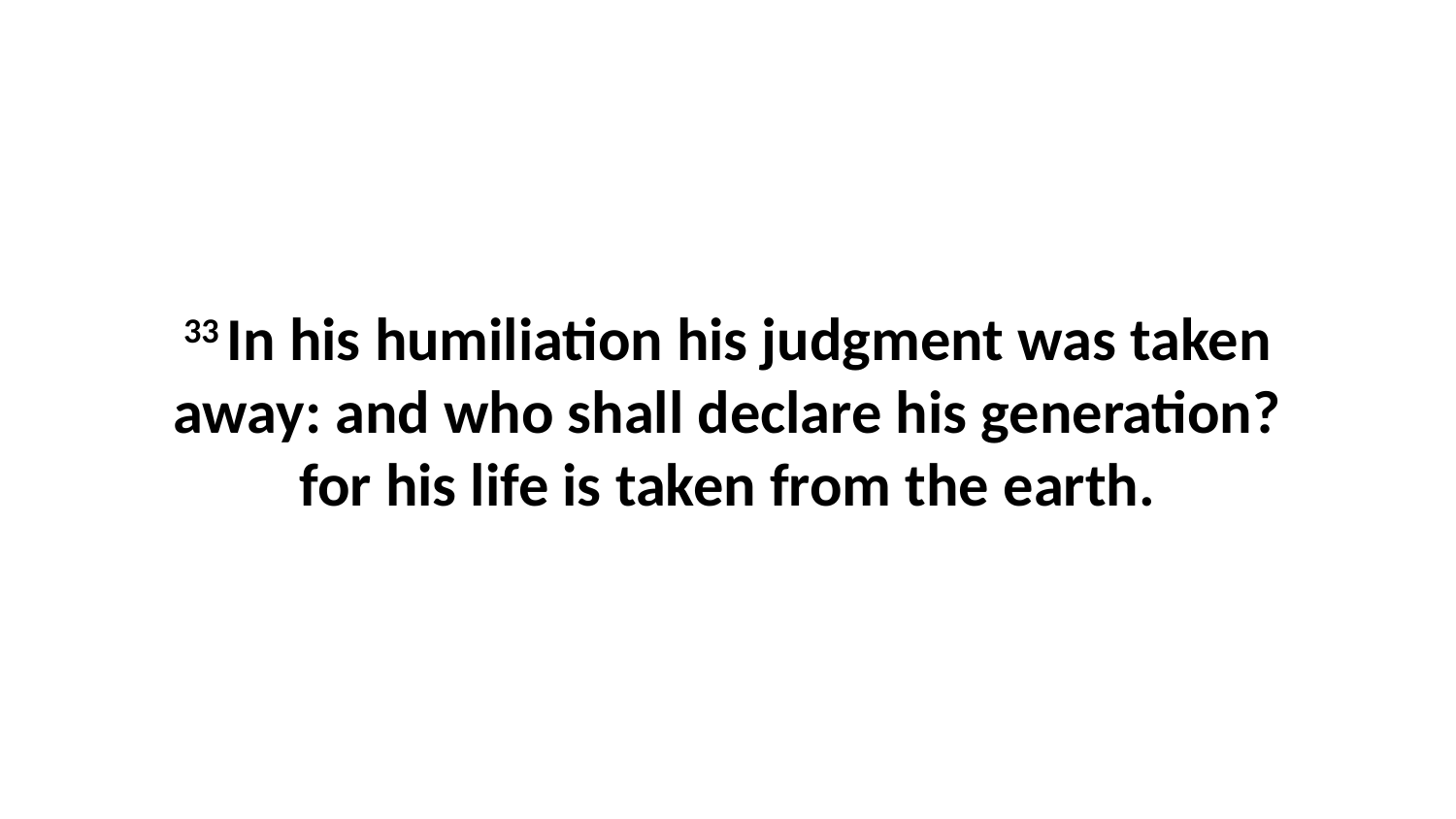

33 In his humiliation his judgment was taken away: and who shall declare his generation? for his life is taken from the earth.